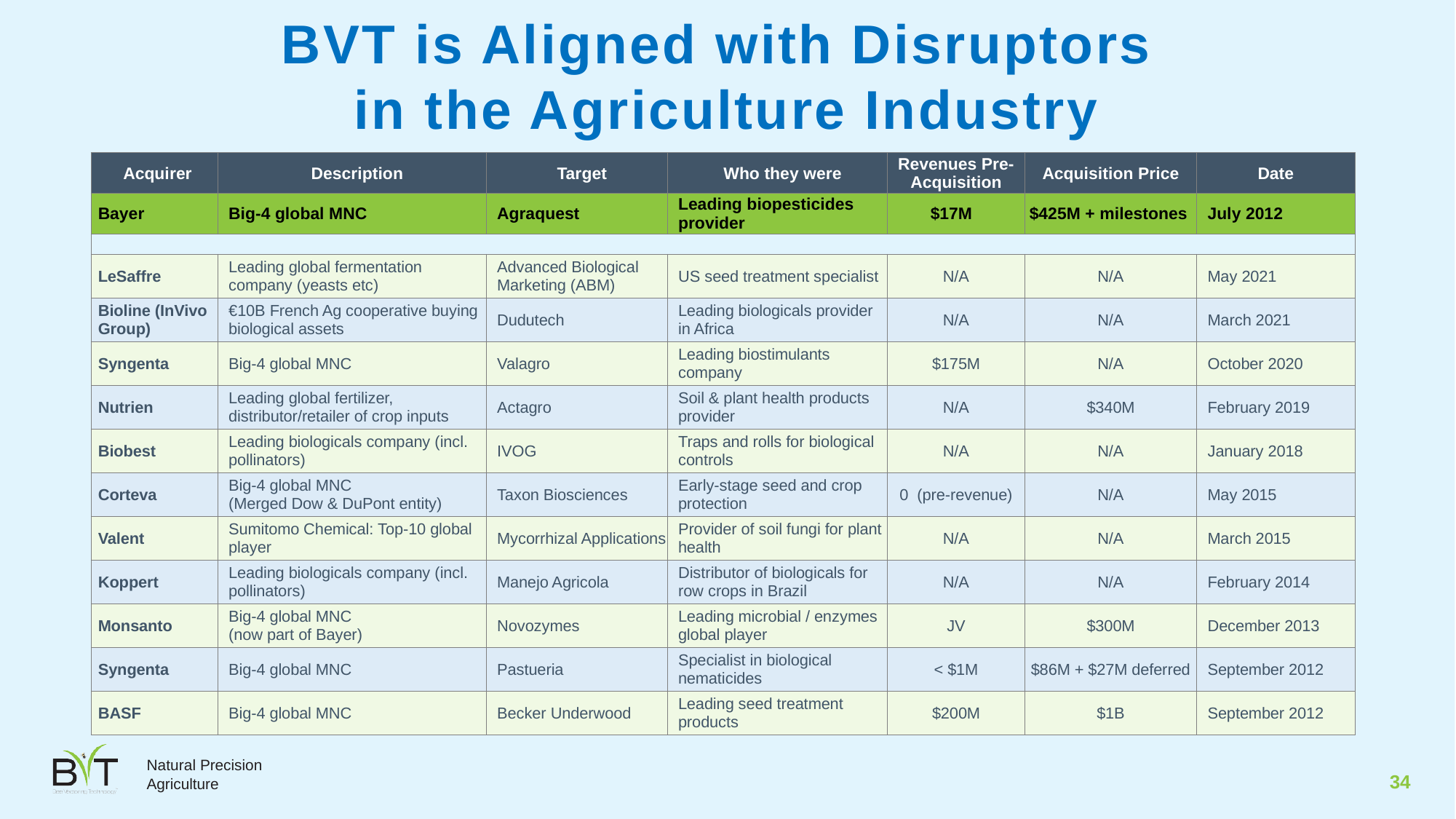

# BVT is Aligned with Disruptors in the Agriculture Industry
| Acquirer | Description | Target | Who they were | Revenues Pre-Acquisition | Acquisition Price | Date |
| --- | --- | --- | --- | --- | --- | --- |
| Bayer | Big-4 global MNC | Agraquest | Leading biopesticides provider | $17M | $425M + milestones | July 2012 |
|  |  |  |  |  |  |  |
| LeSaffre | Leading global fermentation company (yeasts etc) | Advanced Biological Marketing (ABM) | US seed treatment specialist | N/A | N/A | May 2021 |
| Bioline (InVivo Group) | €10B French Ag cooperative buying biological assets | Dudutech | Leading biologicals provider in Africa | N/A | N/A | March 2021 |
| Syngenta | Big-4 global MNC | Valagro | Leading biostimulants company | $175M | N/A | October 2020 |
| Nutrien | Leading global fertilizer, distributor/retailer of crop inputs | Actagro | Soil & plant health products provider | N/A | $340M | February 2019 |
| Biobest | Leading biologicals company (incl. pollinators) | IVOG | Traps and rolls for biological controls | N/A | N/A | January 2018 |
| Corteva | Big-4 global MNC (Merged Dow & DuPont entity) | Taxon Biosciences | Early-stage seed and crop protection | 0 (pre-revenue) | N/A | May 2015 |
| Valent | Sumitomo Chemical: Top-10 global player | Mycorrhizal Applications | Provider of soil fungi for plant health | N/A | N/A | March 2015 |
| Koppert | Leading biologicals company (incl. pollinators) | Manejo Agricola | Distributor of biologicals for row crops in Brazil | N/A | N/A | February 2014 |
| Monsanto | Big-4 global MNC (now part of Bayer) | Novozymes | Leading microbial / enzymes global player | JV | $300M | December 2013 |
| Syngenta | Big-4 global MNC | Pastueria | Specialist in biological nematicides | < $1M | $86M + $27M deferred | September 2012 |
| BASF | Big-4 global MNC | Becker Underwood | Leading seed treatment products | $200M | $1B | September 2012 |
Natural Precision  Agriculture
34